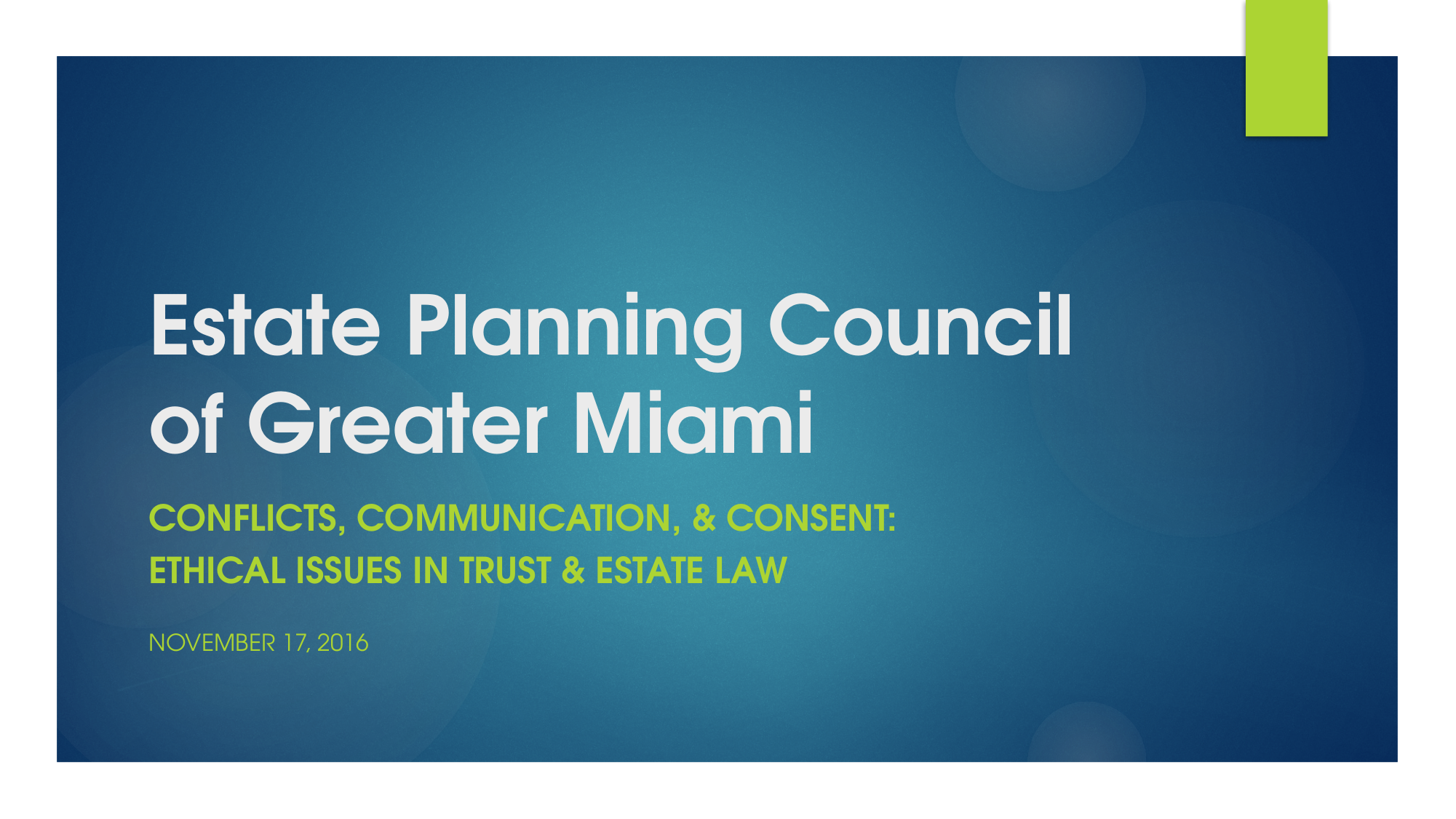

# Estate Planning Council of Greater Miami
Conflicts, Communication, & Consent:
Ethical Issues in Trust & Estate Law

November 17, 2016